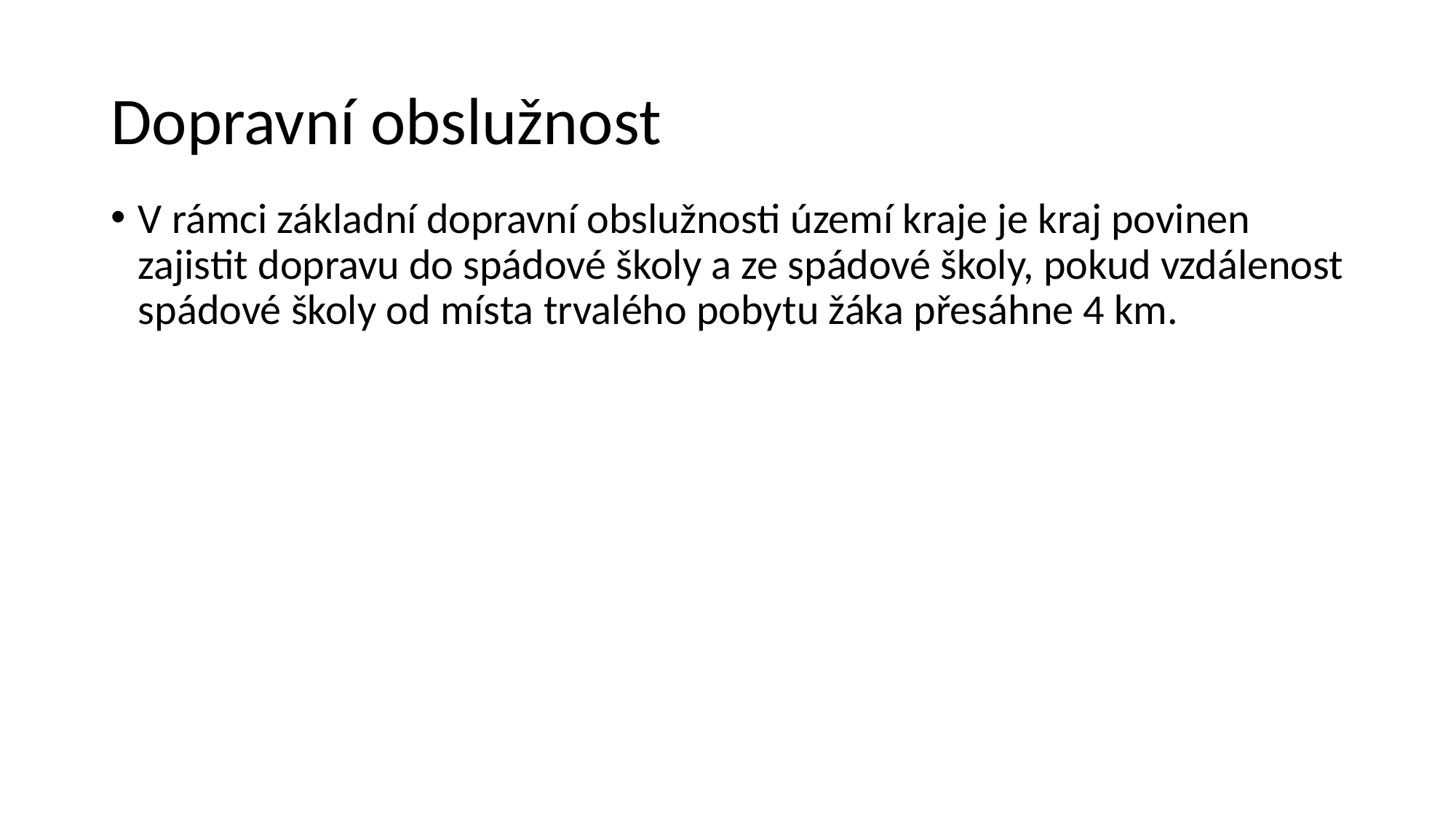

# Dopravní obslužnost
V rámci základní dopravní obslužnosti území kraje je kraj povinen zajistit dopravu do spádové školy a ze spádové školy, pokud vzdálenost spádové školy od místa trvalého pobytu žáka přesáhne 4 km.